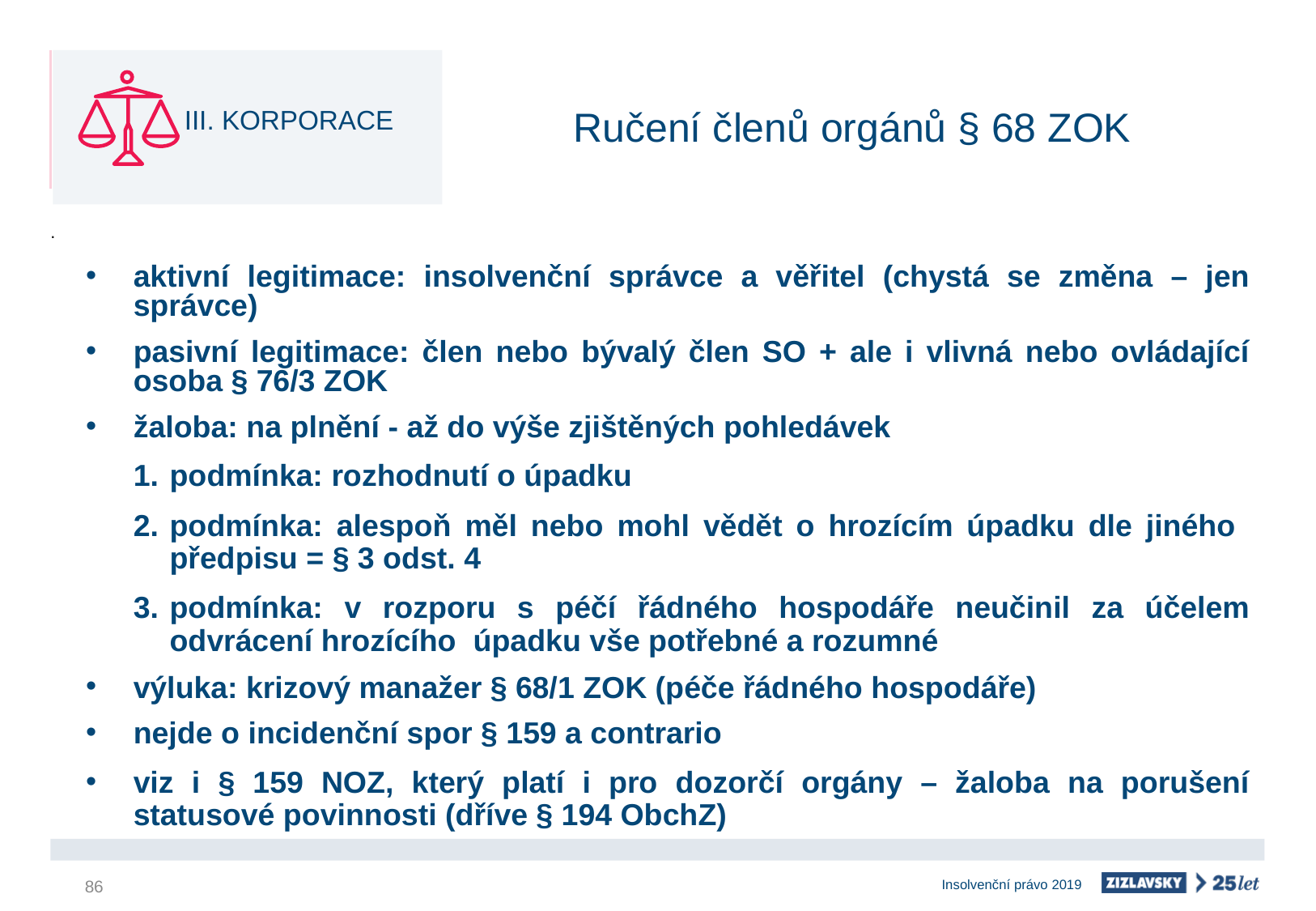

III. KORPORACE
# Ručení členů orgánů § 68 ZOK
aktivní legitimace: insolvenční správce a věřitel (chystá se změna – jen správce)
pasivní legitimace: člen nebo bývalý člen SO + ale i vlivná nebo ovládající osoba § 76/3 ZOK
žaloba: na plnění - až do výše zjištěných pohledávek
podmínka: rozhodnutí o úpadku
podmínka: alespoň měl nebo mohl vědět o hrozícím úpadku dle jiného
předpisu = § 3 odst. 4
podmínka: v rozporu s péčí řádného hospodáře neučinil za účelem odvrácení hrozícího  úpadku vše potřebné a rozumné
výluka: krizový manažer § 68/1 ZOK (péče řádného hospodáře)
nejde o incidenční spor § 159 a contrario
viz i § 159 NOZ, který platí i pro dozorčí orgány – žaloba na porušení statusové povinnosti (dříve § 194 ObchZ)

86
Insolvenční právo 2019